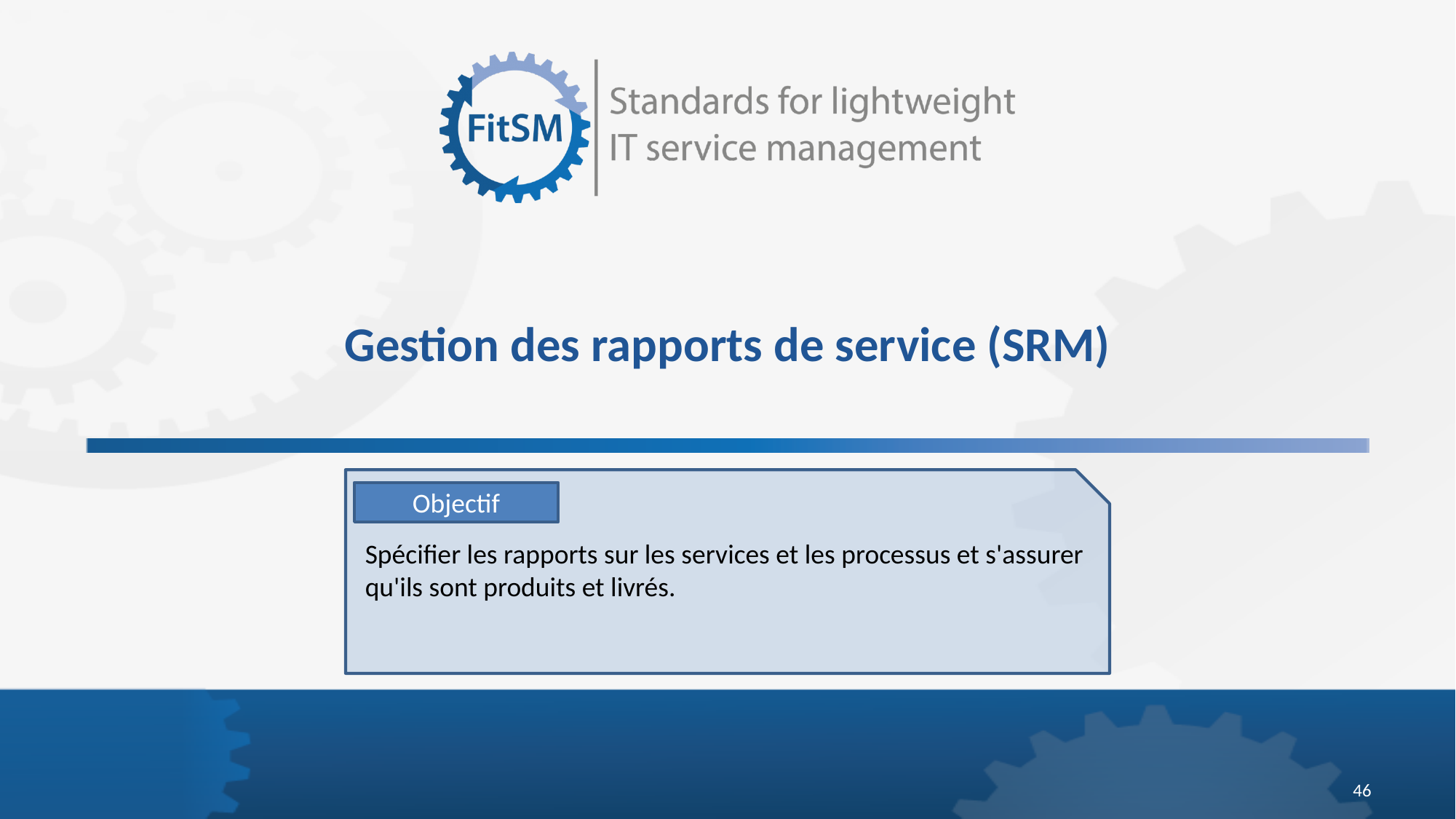

# Gestion des rapports de service (SRM)

Objectif
Spécifier les rapports sur les services et les processus et s'assurer qu'ils sont produits et livrés.
46